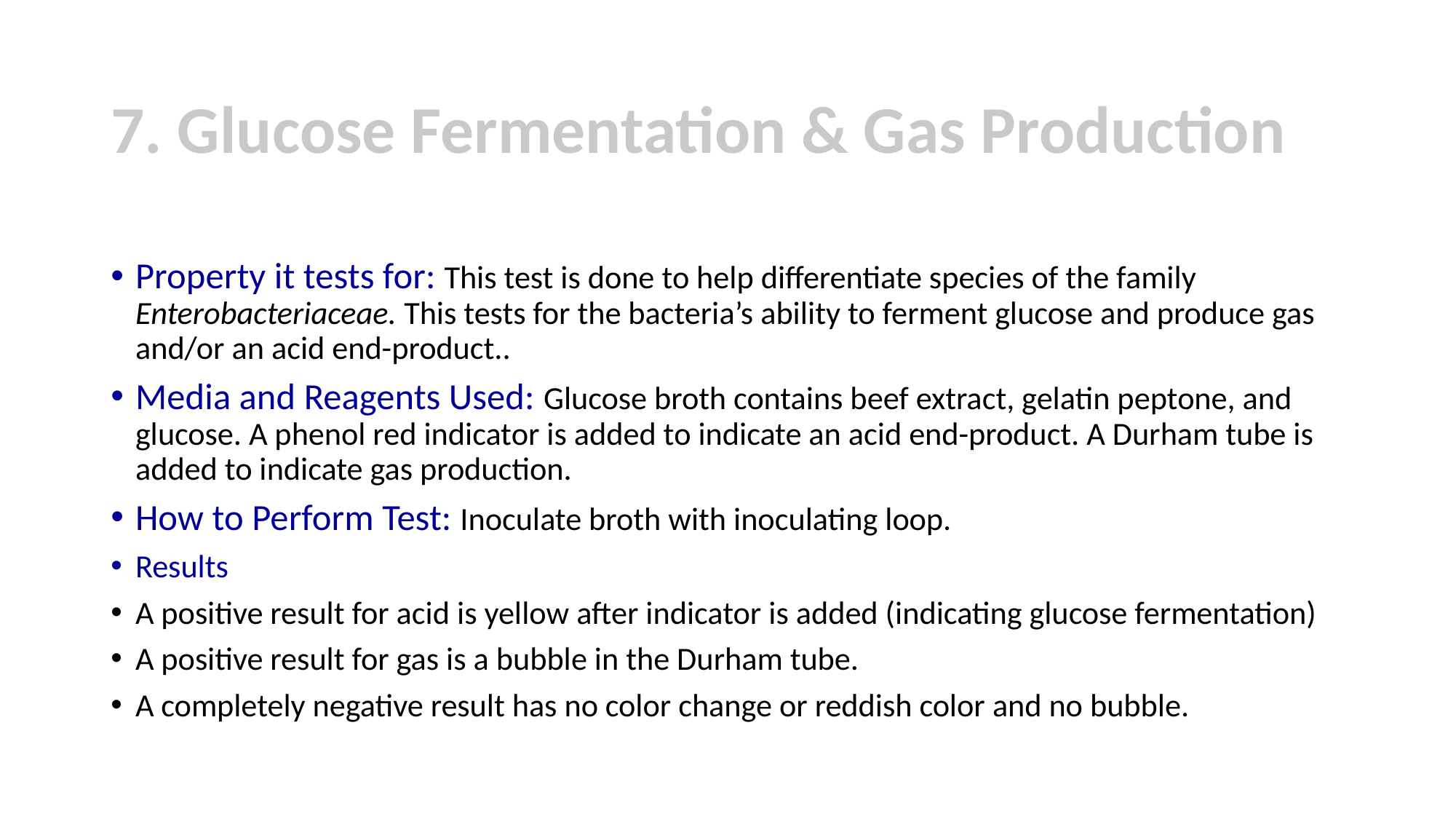

# 7. Glucose Fermentation & Gas Production

Property it tests for: This test is done to help differentiate species of the family Enterobacteriaceae. This tests for the bacteria’s ability to ferment glucose and produce gas and/or an acid end-product..
Media and Reagents Used: Glucose broth contains beef extract, gelatin peptone, and glucose. A phenol red indicator is added to indicate an acid end-product. A Durham tube is added to indicate gas production.
How to Perform Test: Inoculate broth with inoculating loop.
Results
A positive result for acid is yellow after indicator is added (indicating glucose fermentation)
A positive result for gas is a bubble in the Durham tube.
A completely negative result has no color change or reddish color and no bubble.